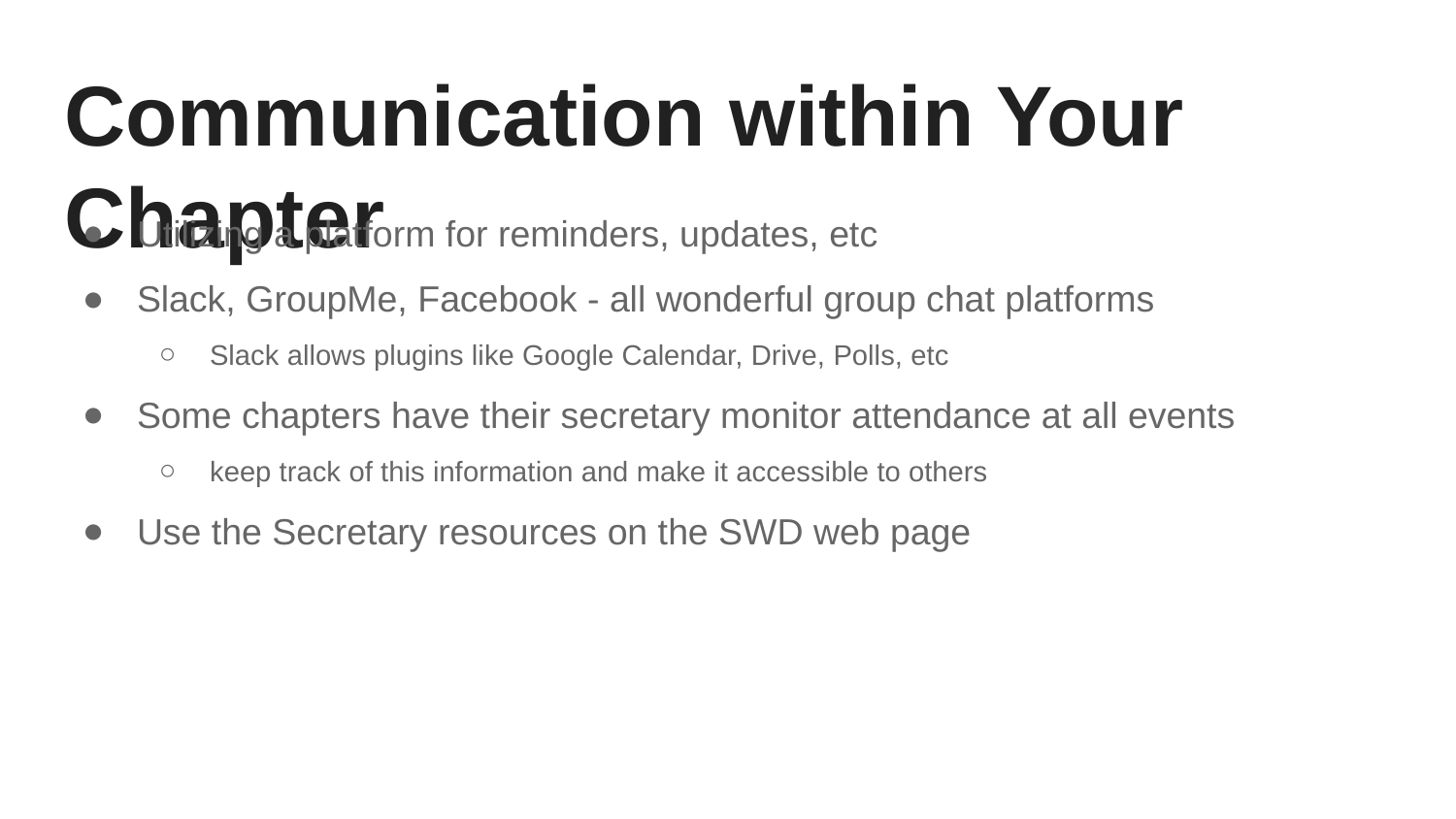

# Communication within Your Chapter
Utilizing a platform for reminders, updates, etc
Slack, GroupMe, Facebook - all wonderful group chat platforms
Slack allows plugins like Google Calendar, Drive, Polls, etc
Some chapters have their secretary monitor attendance at all events
keep track of this information and make it accessible to others
Use the Secretary resources on the SWD web page